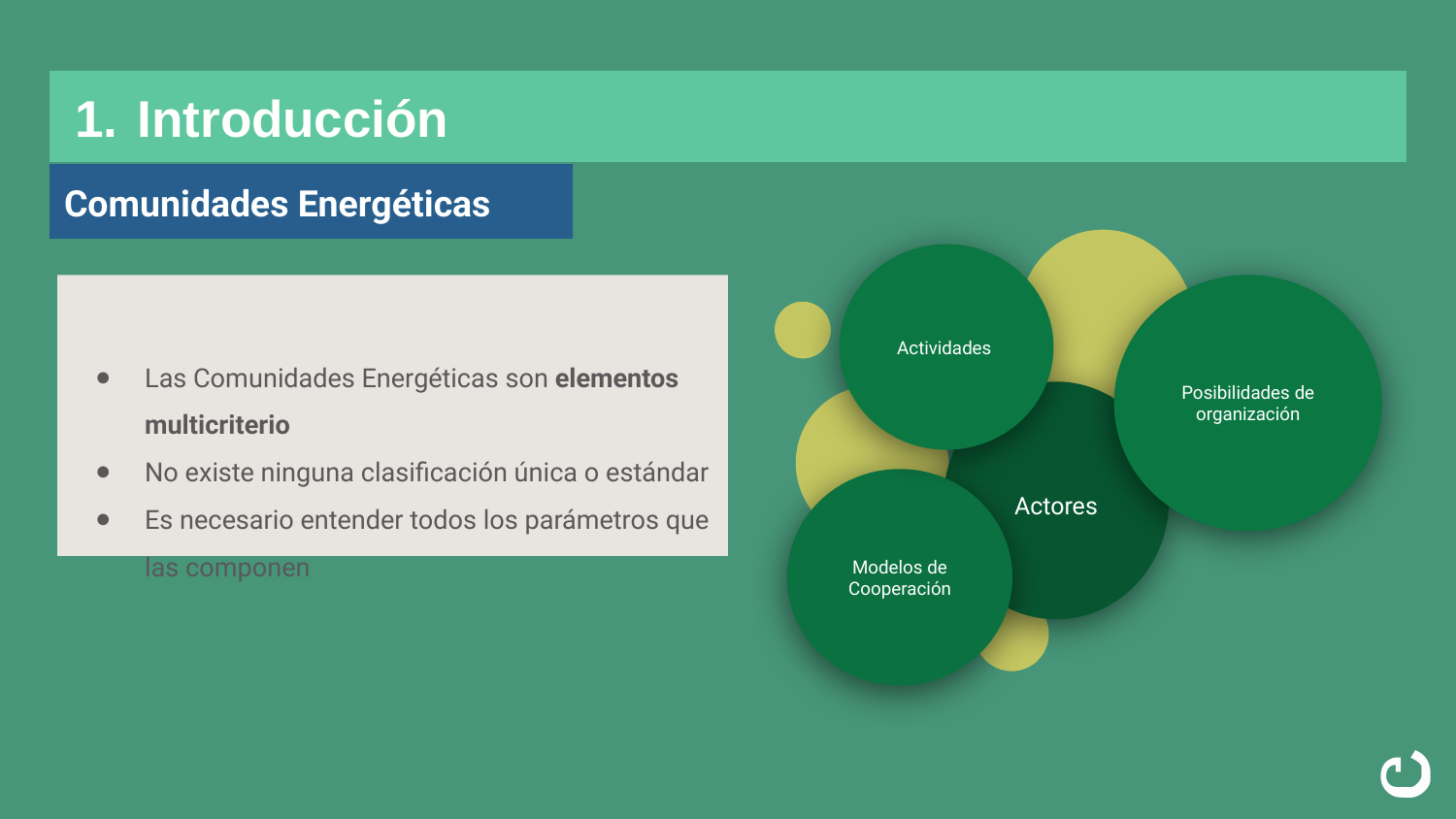

# Introducción
Comunidades Energéticas

Actividades

Posibilidades de organización

Las Comunidades Energéticas son elementos multicriterio
No existe ninguna clasificación única o estándar
Es necesario entender todos los parámetros que las componen

Actores

Modelos de Cooperación